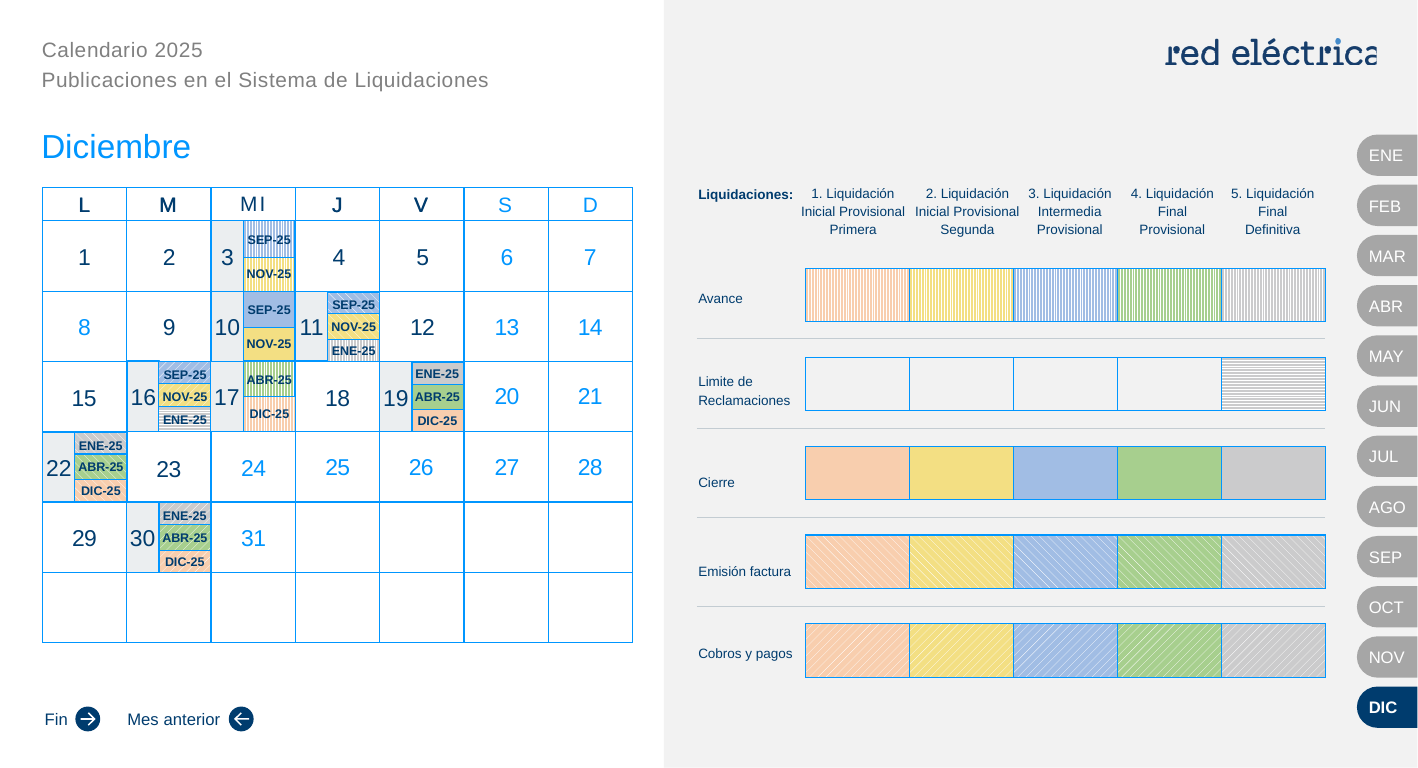

Diciembre
ENE
FEB
1
2
3
SEP-25
4
5
6
7
MAR
NOV-25
ABR
9
13
14
8
12
SEP-25
10
11
SEP-25
NOV-25
NOV-25
MAY
ENE-25
20
21
17
16
ABR-25
18
19
SEP-25
ENE-25
15
NOV-25
ABR-25
JUN
DIC-25
ENE-25
DIC-25
25
26
27
28
22
ENE-25
24
23
JUL
ABR-25
DIC-25
AGO
31
29
30
ENE-25
ABR-25
SEP
DIC-25
OCT
NOV
DIC
Fin
Mes anterior